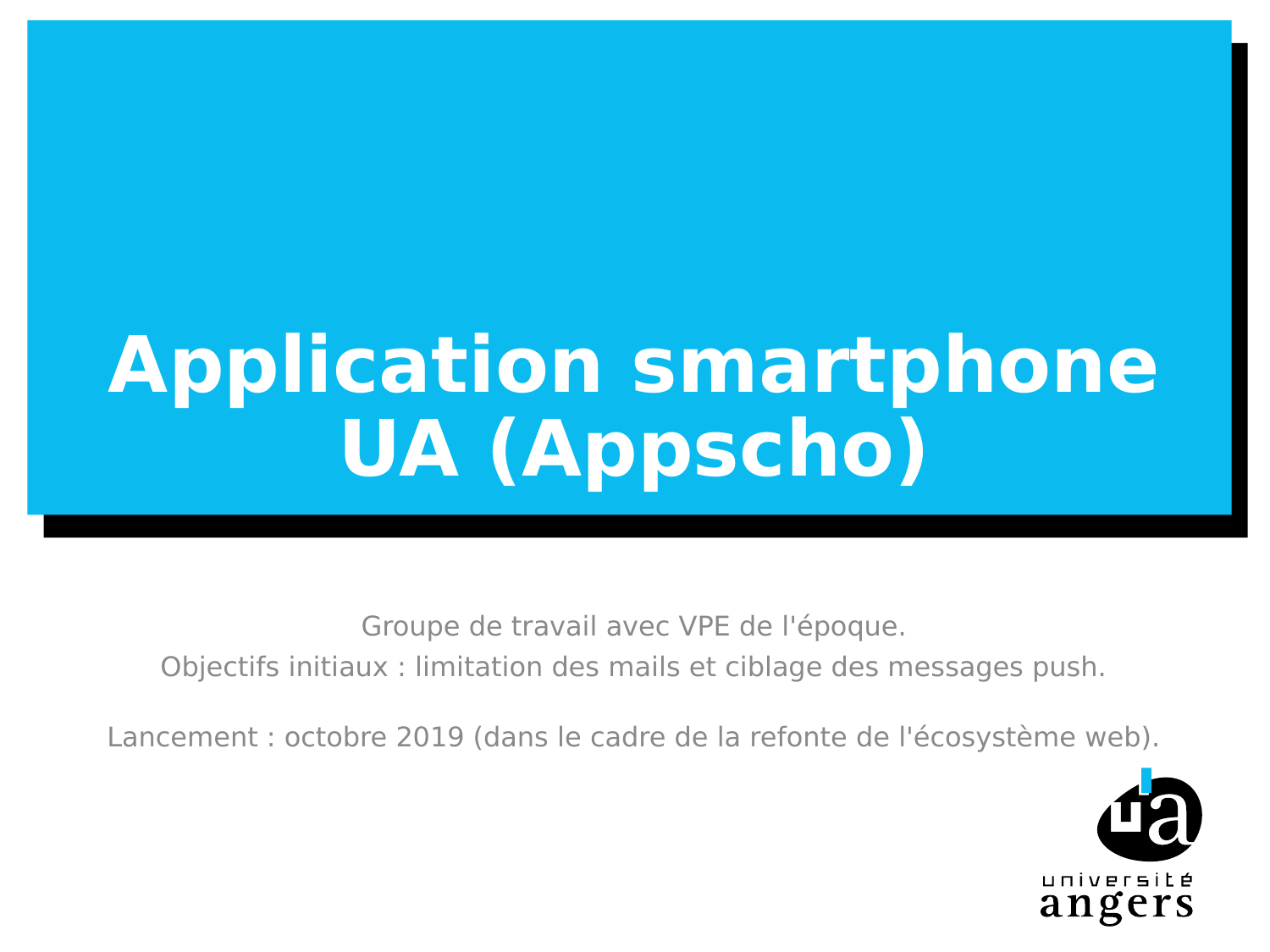

# Application smartphone UA (Appscho)

Groupe de travail avec VPE de l'époque.
Objectifs initiaux : limitation des mails et ciblage des messages push.
 
Lancement : octobre 2019 (dans le cadre de la refonte de l'écosystème web).